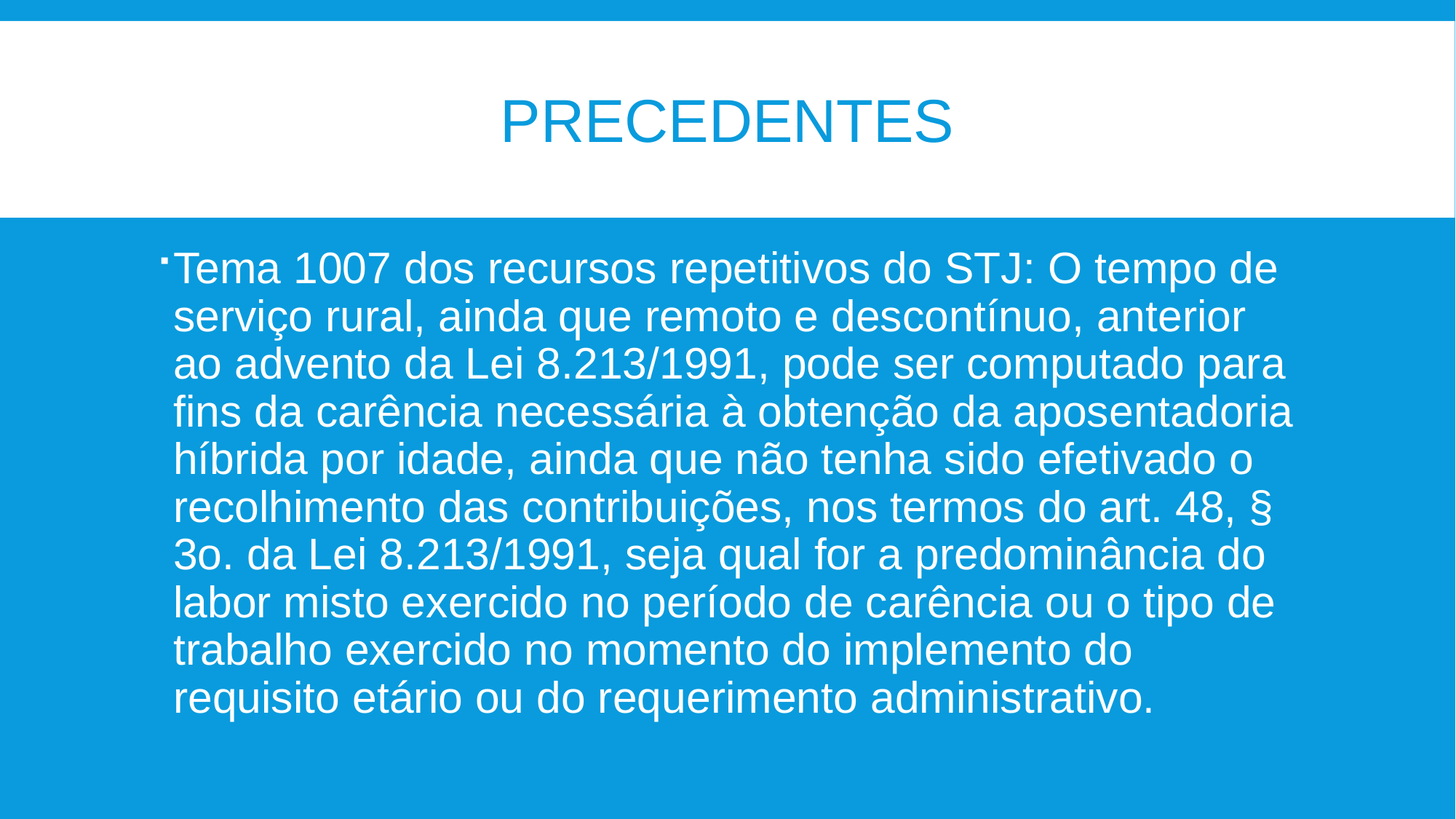

# precedentes
Tema 1007 dos recursos repetitivos do STJ: O tempo de serviço rural, ainda que remoto e descontínuo, anterior ao advento da Lei 8.213/1991, pode ser computado para fins da carência necessária à obtenção da aposentadoria híbrida por idade, ainda que não tenha sido efetivado o recolhimento das contribuições, nos termos do art. 48, § 3o. da Lei 8.213/1991, seja qual for a predominância do labor misto exercido no período de carência ou o tipo de trabalho exercido no momento do implemento do requisito etário ou do requerimento administrativo.